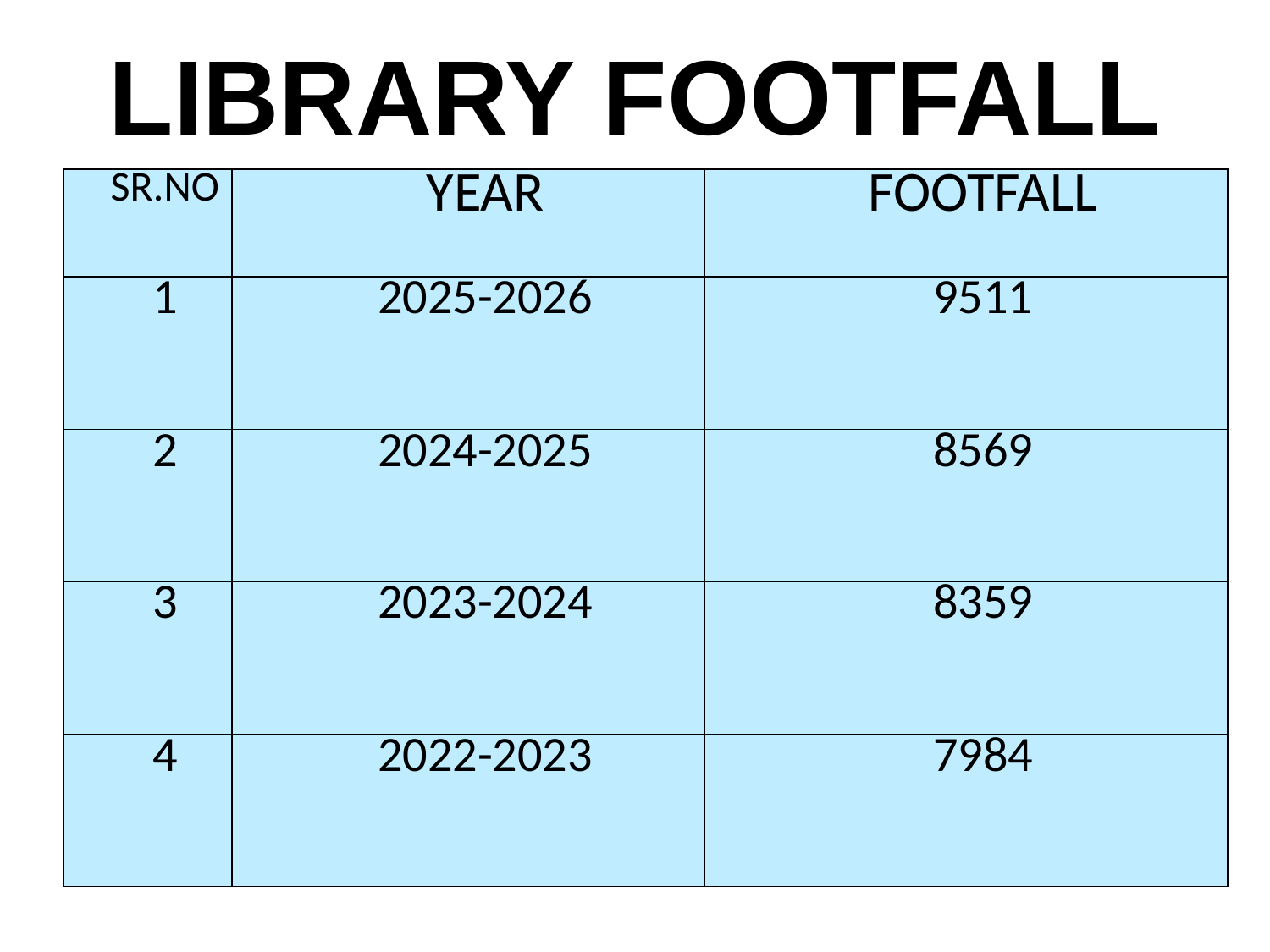

# LIBRARY FOOTFALL
| SR.NO | YEAR | FOOTFALL |
| --- | --- | --- |
| 1 | 2025-2026 | 9511 |
| 2 | 2024-2025 | 8569 |
| 3 | 2023-2024 | 8359 |
| 4 | 2022-2023 | 7984 |